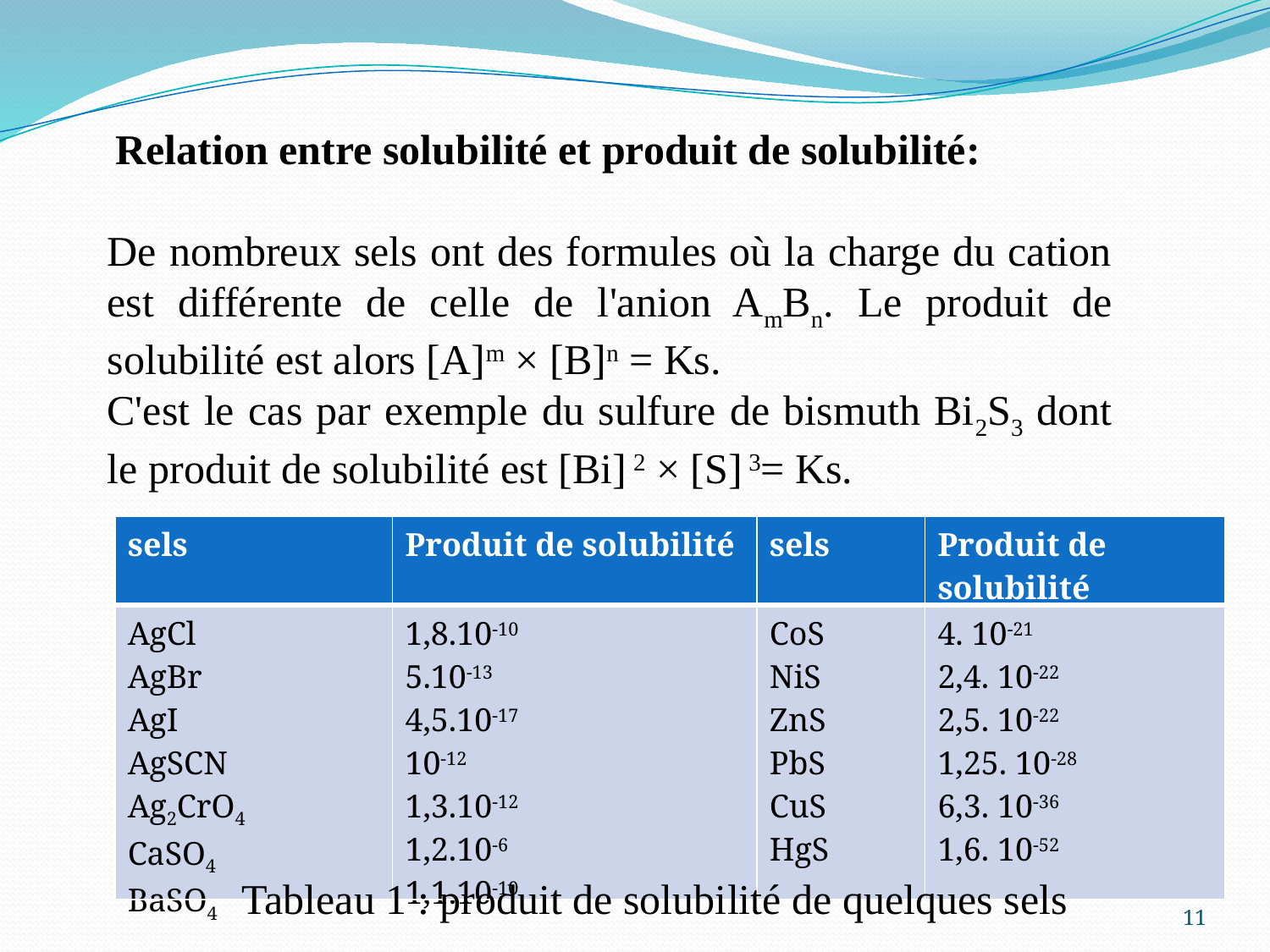

Relation entre solubilité et produit de solubilité:

De nombreux sels ont des formules où la charge du cation est différente de celle de l'anion AmBn. Le produit de solubilité est alors [A]m × [B]n = Ks.
C'est le cas par exemple du sulfure de bismuth Bi2S3 dont le produit de solubilité est [Bi] 2 × [S] 3= Ks.

| sels | Produit de solubilité | sels | Produit de solubilité |
| --- | --- | --- | --- |
| AgCl AgBr AgI AgSCN Ag2CrO4 CaSO4 BaSO4 | 1,8.10-10 5.10-13 4,5.10-17 10-12 1,3.10-12 1,2.10-6 1,1.10-10 | CoS NiS ZnS PbS CuS HgS | 4. 10-21 2,4. 10-22 2,5. 10-22 1,25. 10-28 6,3. 10-36 1,6. 10-52 |
Tableau 1 : produit de solubilité de quelques sels
11